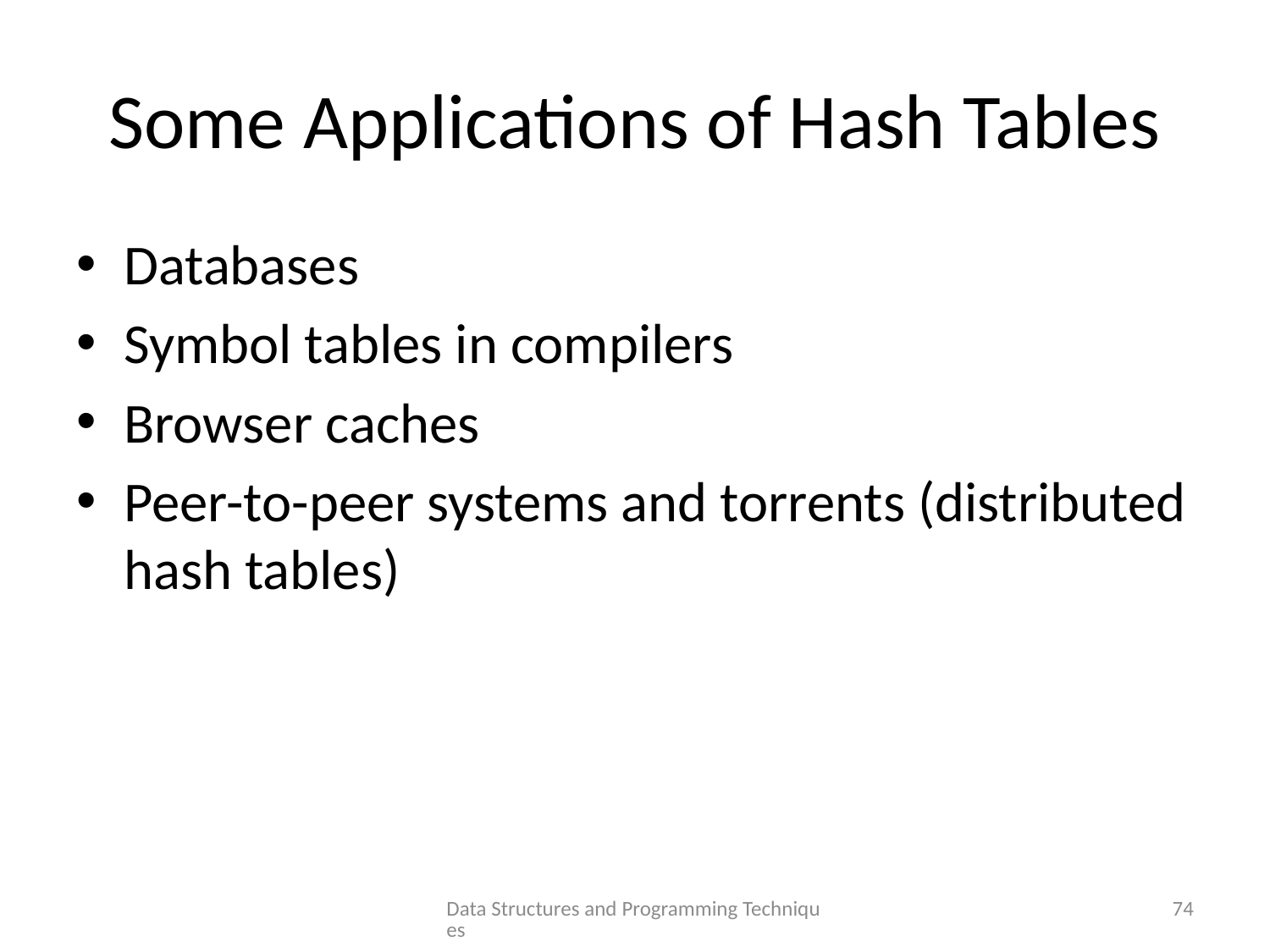

# Some Applications of Hash Tables
Databases
Symbol tables in compilers
Browser caches
Peer-to-peer systems and torrents (distributed hash tables)

Data Structures and Programming Techniques
74